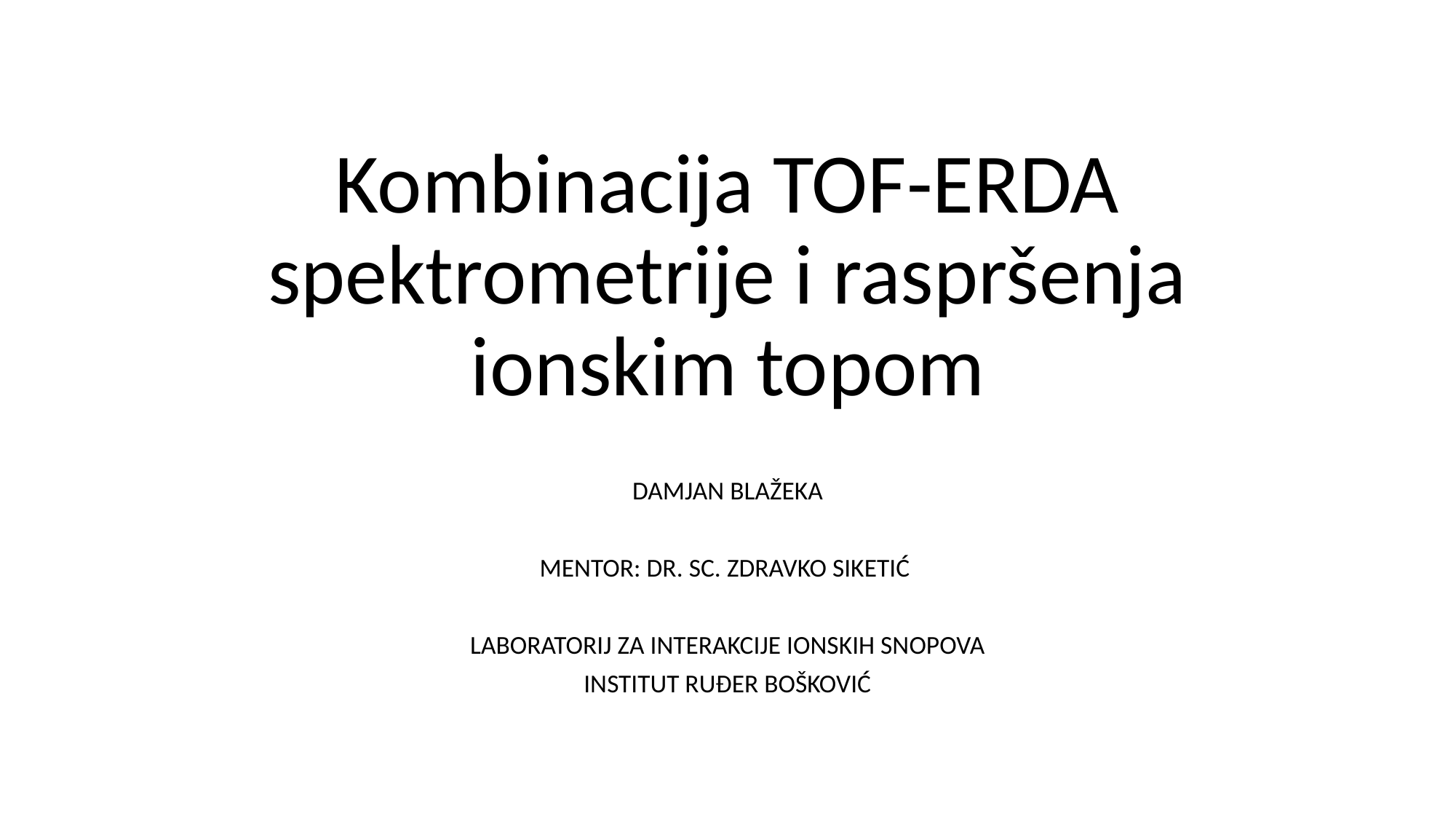

# Kombinacija TOF-ERDA spektrometrije i raspršenja ionskim topom

DAMJAN BLAŽEKA

MENTOR: DR. SC. ZDRAVKO SIKETIĆ

LABORATORIJ ZA INTERAKCIJE IONSKIH SNOPOVA
INSTITUT RUĐER BOŠKOVIĆ